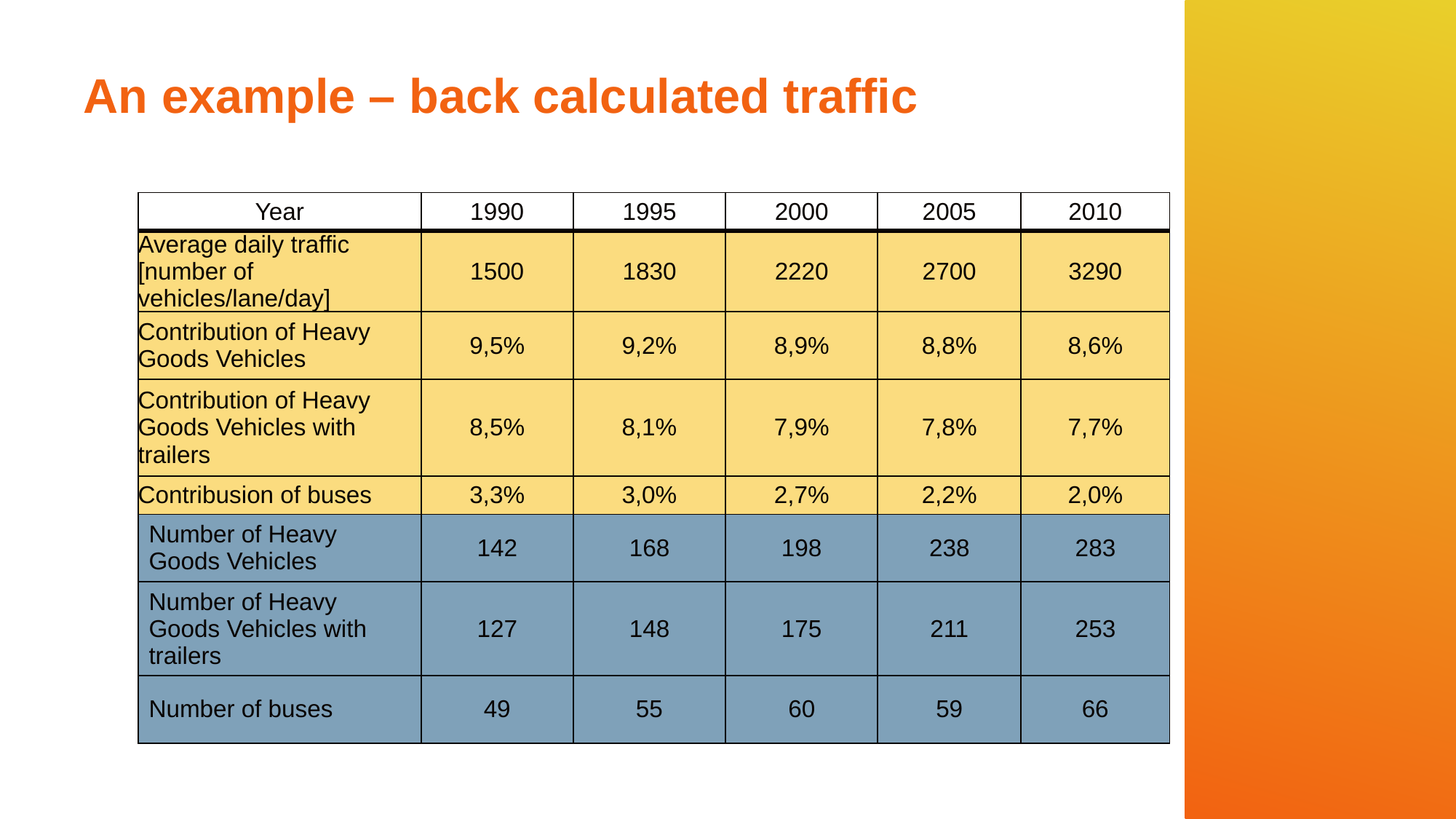

# An example – back calculated traffic
| Year | 1990 | 1995 | 2000 | 2005 | 2010 |
| --- | --- | --- | --- | --- | --- |
| Average daily traffic [number of vehicles/lane/day] | 1500 | 1830 | 2220 | 2700 | 3290 |
| Contribution of Heavy Goods Vehicles | 9,5% | 9,2% | 8,9% | 8,8% | 8,6% |
| Contribution of Heavy Goods Vehicles with trailers | 8,5% | 8,1% | 7,9% | 7,8% | 7,7% |
| Contribusion of buses | 3,3% | 3,0% | 2,7% | 2,2% | 2,0% |
| Number of Heavy Goods Vehicles | 142 | 168 | 198 | 238 | 283 |
| Number of Heavy Goods Vehicles with trailers | 127 | 148 | 175 | 211 | 253 |
| Number of buses | 49 | 55 | 60 | 59 | 66 |